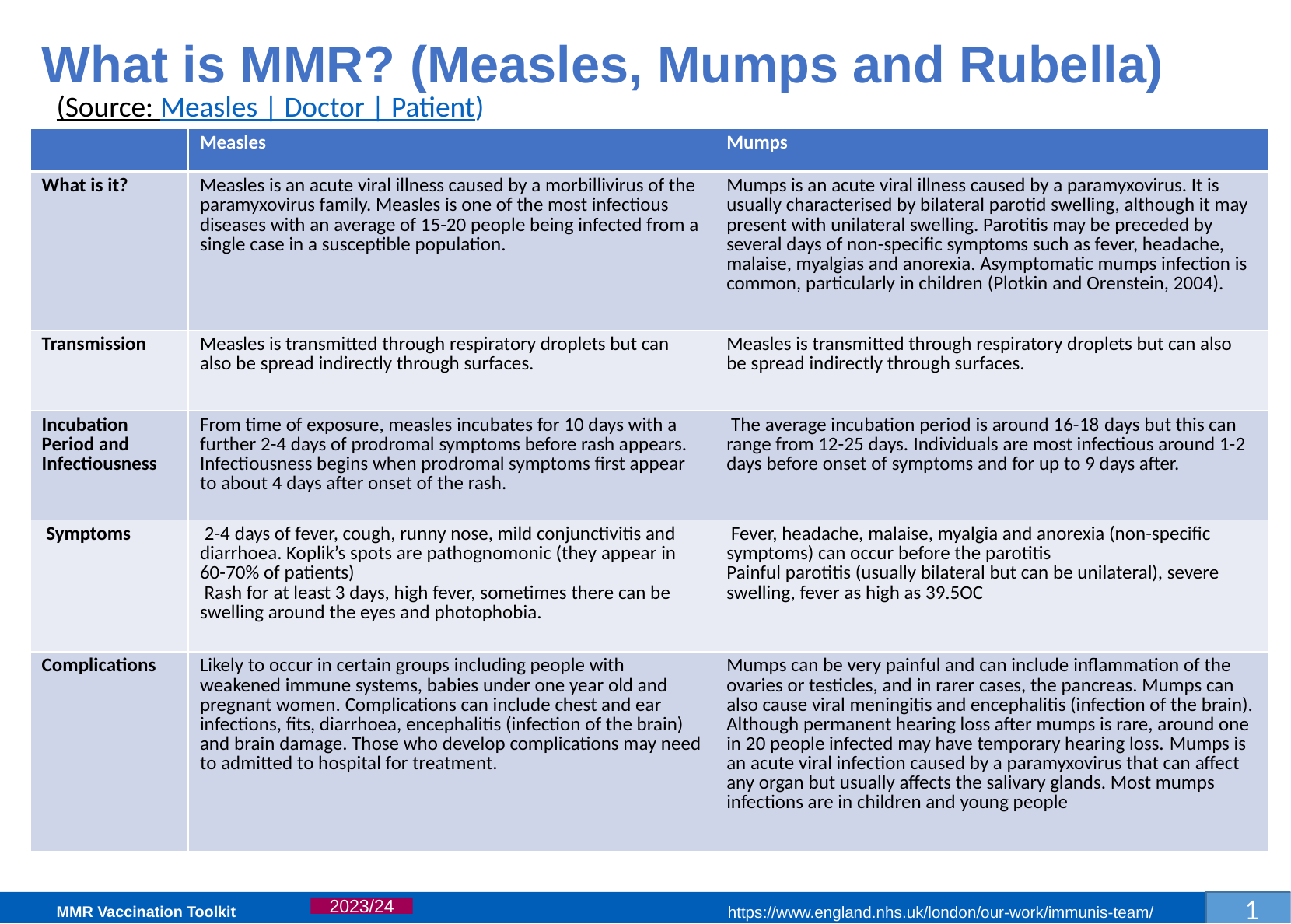

# What is MMR? (Measles, Mumps and Rubella)
(Source: Measles | Doctor | Patient)
|  | Measles | Mumps |
| --- | --- | --- |
| What is it? | Measles is an acute viral illness caused by a morbillivirus of the paramyxovirus family. Measles is one of the most infectious diseases with an average of 15-20 people being infected from a single case in a susceptible population. | Mumps is an acute viral illness caused by a paramyxovirus. It is usually characterised by bilateral parotid swelling, although it may present with unilateral swelling. Parotitis may be preceded by several days of non-specific symptoms such as fever, headache, malaise, myalgias and anorexia. Asymptomatic mumps infection is common, particularly in children (Plotkin and Orenstein, 2004). |
| Transmission | Measles is transmitted through respiratory droplets but can also be spread indirectly through surfaces. | Measles is transmitted through respiratory droplets but can also be spread indirectly through surfaces. |
| Incubation Period and Infectiousness | From time of exposure, measles incubates for 10 days with a further 2-4 days of prodromal symptoms before rash appears. Infectiousness begins when prodromal symptoms first appear to about 4 days after onset of the rash. | The average incubation period is around 16-18 days but this can range from 12-25 days. Individuals are most infectious around 1-2 days before onset of symptoms and for up to 9 days after. |
| Symptoms | 2-4 days of fever, cough, runny nose, mild conjunctivitis and diarrhoea. Koplik’s spots are pathognomonic (they appear in 60-70% of patients) Rash for at least 3 days, high fever, sometimes there can be swelling around the eyes and photophobia. | Fever, headache, malaise, myalgia and anorexia (non-specific symptoms) can occur before the parotitis Painful parotitis (usually bilateral but can be unilateral), severe swelling, fever as high as 39.5OC |
| Complications | Likely to occur in certain groups including people with weakened immune systems, babies under one year old and pregnant women. Complications can include chest and ear infections, fits, diarrhoea, encephalitis (infection of the brain) and brain damage. Those who develop complications may need to admitted to hospital for treatment. | Mumps can be very painful and can include inflammation of the ovaries or testicles, and in rarer cases, the pancreas. Mumps can also cause viral meningitis and encephalitis (infection of the brain). Although permanent hearing loss after mumps is rare, around one in 20 people infected may have temporary hearing loss. Mumps is an acute viral infection caused by a paramyxovirus that can affect any organ but usually affects the salivary glands. Most mumps infections are in children and young people |

MMR Vaccination Toolkit
https://www.england.nhs.uk/london/our-work/immunis-team/
2023/24
1